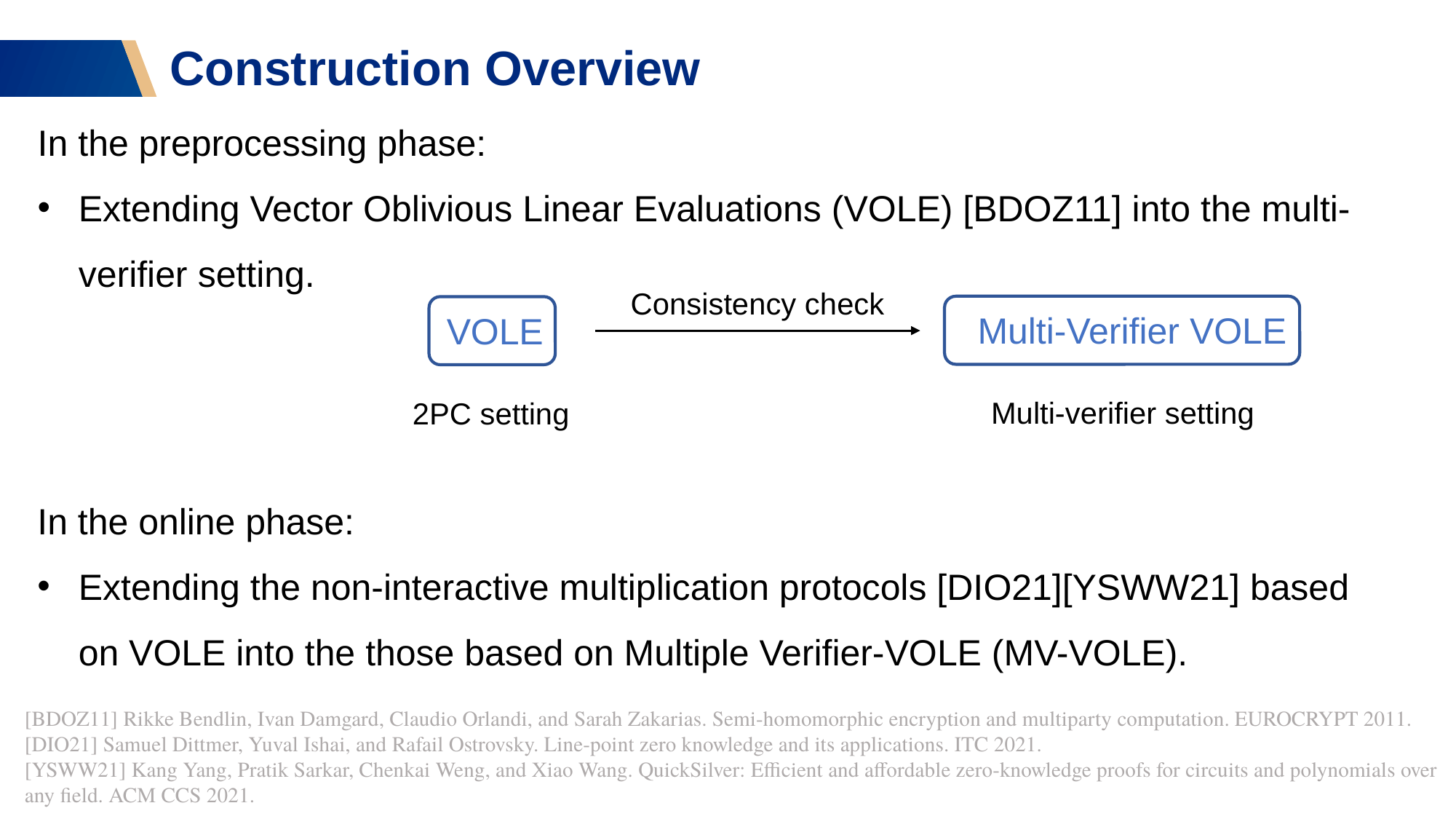

Construction Overview

In the preprocessing phase:
Extending Vector Oblivious Linear Evaluations (VOLE) [BDOZ11] into the multi-verifier setting.
Consistency check

Multi-Verifier VOLE

VOLE
Multi-verifier setting
2PC setting
In the online phase:
Extending the non-interactive multiplication protocols [DIO21][YSWW21] based on VOLE into the those based on Multiple Verifier-VOLE (MV-VOLE).
[BDOZ11] ﻿﻿Rikke Bendlin, Ivan Damgard, Claudio Orlandi, and Sarah Zakarias. Semi-homomorphic encryption and multiparty computation. EUROCRYPT 2011.
[DIO21] Samuel Dittmer, Yuval Ishai, and Rafail Ostrovsky. Line-point zero knowledge and its applications. ITC 2021.
[YSWW21] Kang Yang, Pratik Sarkar, Chenkai Weng, and Xiao Wang. QuickSilver: Efficient and affordable zero-knowledge proofs for circuits and polynomials over any field. ACM CCS 2021.